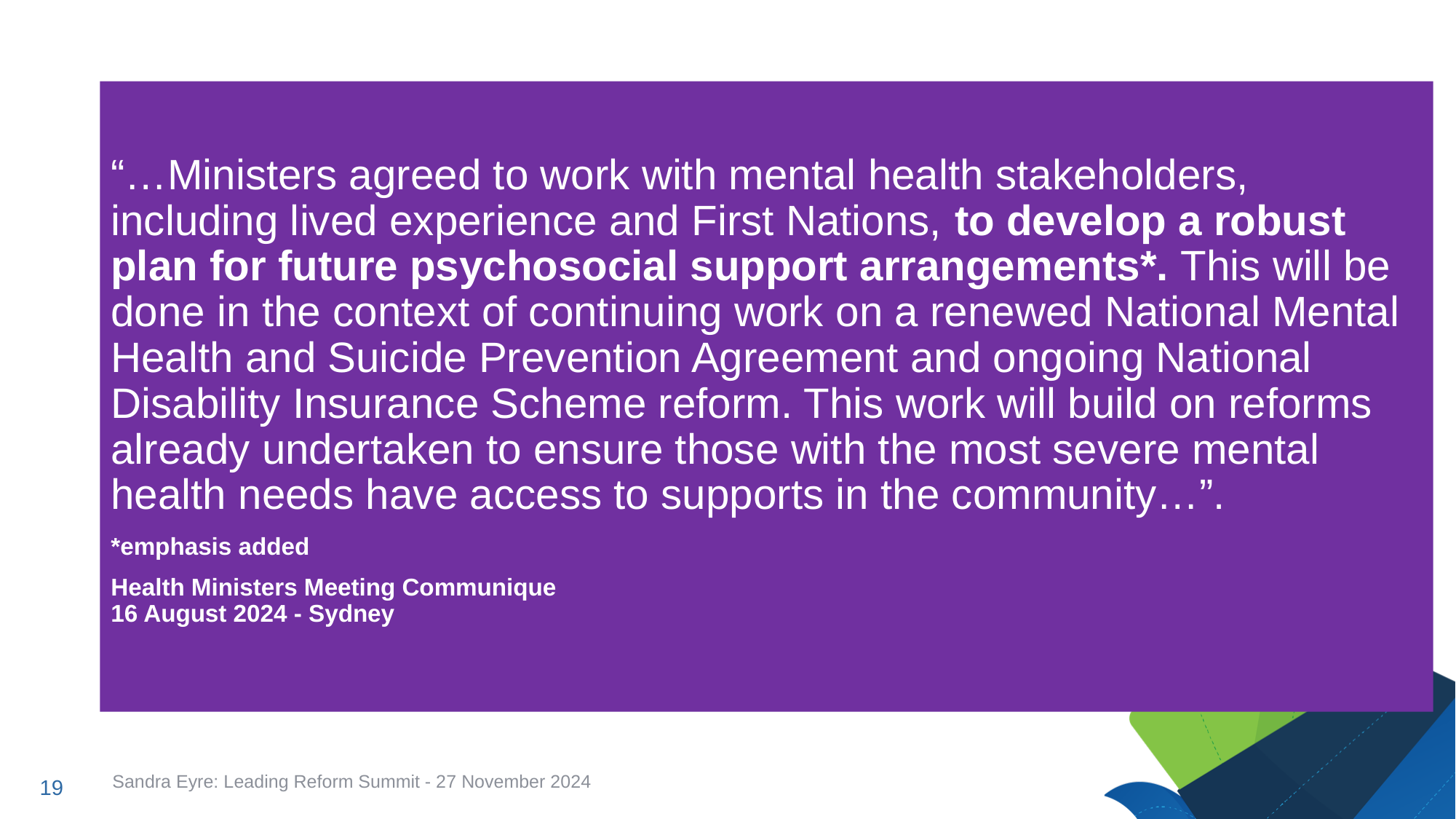

“…Ministers agreed to work with mental health stakeholders, including lived experience and First Nations, to develop a robust plan for future psychosocial support arrangements*. This will be done in the context of continuing work on a renewed National Mental Health and Suicide Prevention Agreement and ongoing National Disability Insurance Scheme reform. This work will build on reforms already undertaken to ensure those with the most severe mental health needs have access to supports in the community…”.
*emphasis added
Health Ministers Meeting Communique
16 August 2024 - Sydney

Sandra Eyre: Leading Reform Summit - 27 November 2024

19